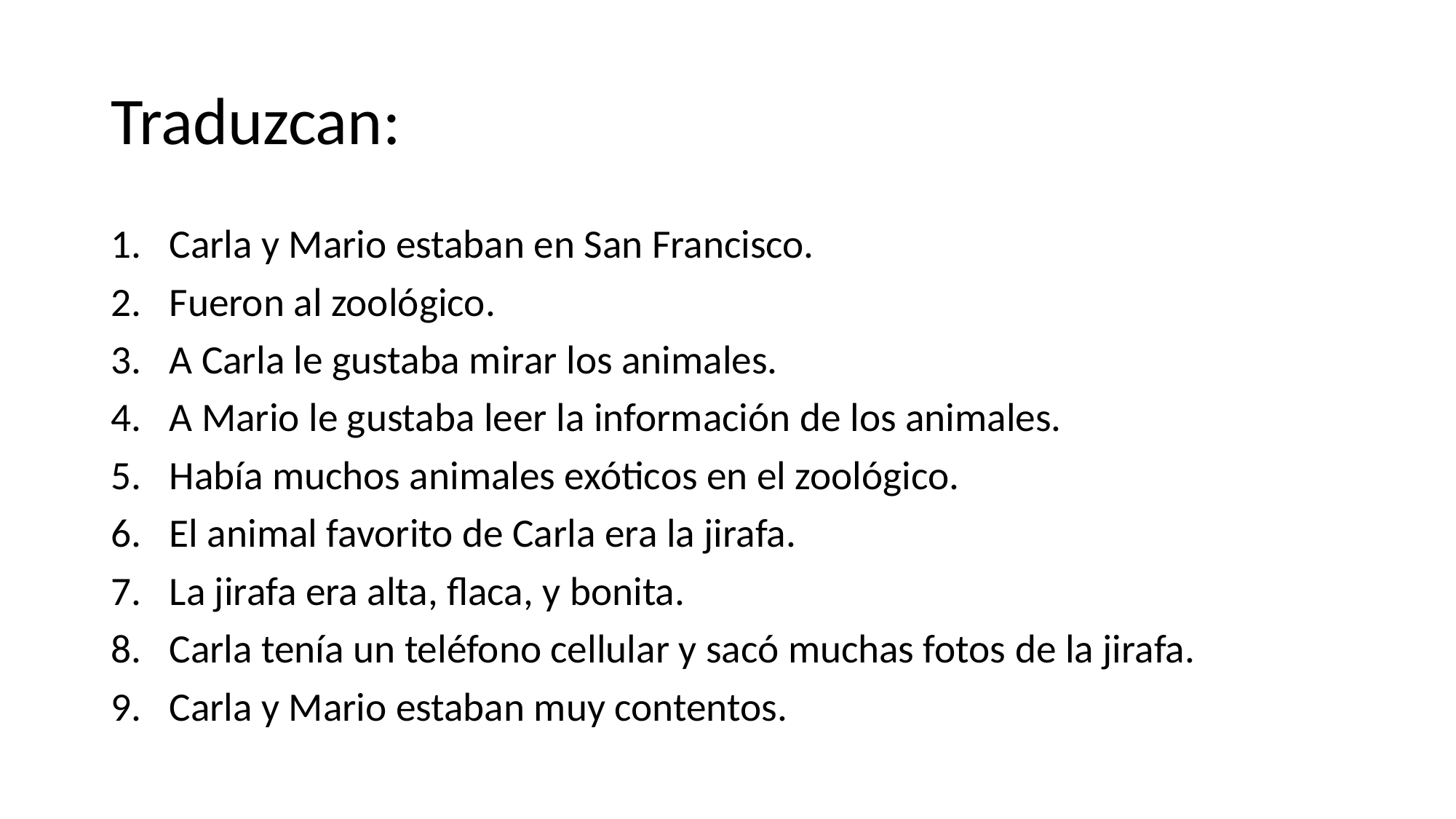

# Traduzcan:
Carla y Mario estaban en San Francisco.
Fueron al zoológico.
A Carla le gustaba mirar los animales.
A Mario le gustaba leer la información de los animales.
Había muchos animales exóticos en el zoológico.
El animal favorito de Carla era la jirafa.
La jirafa era alta, flaca, y bonita.
Carla tenía un teléfono cellular y sacó muchas fotos de la jirafa.
Carla y Mario estaban muy contentos.